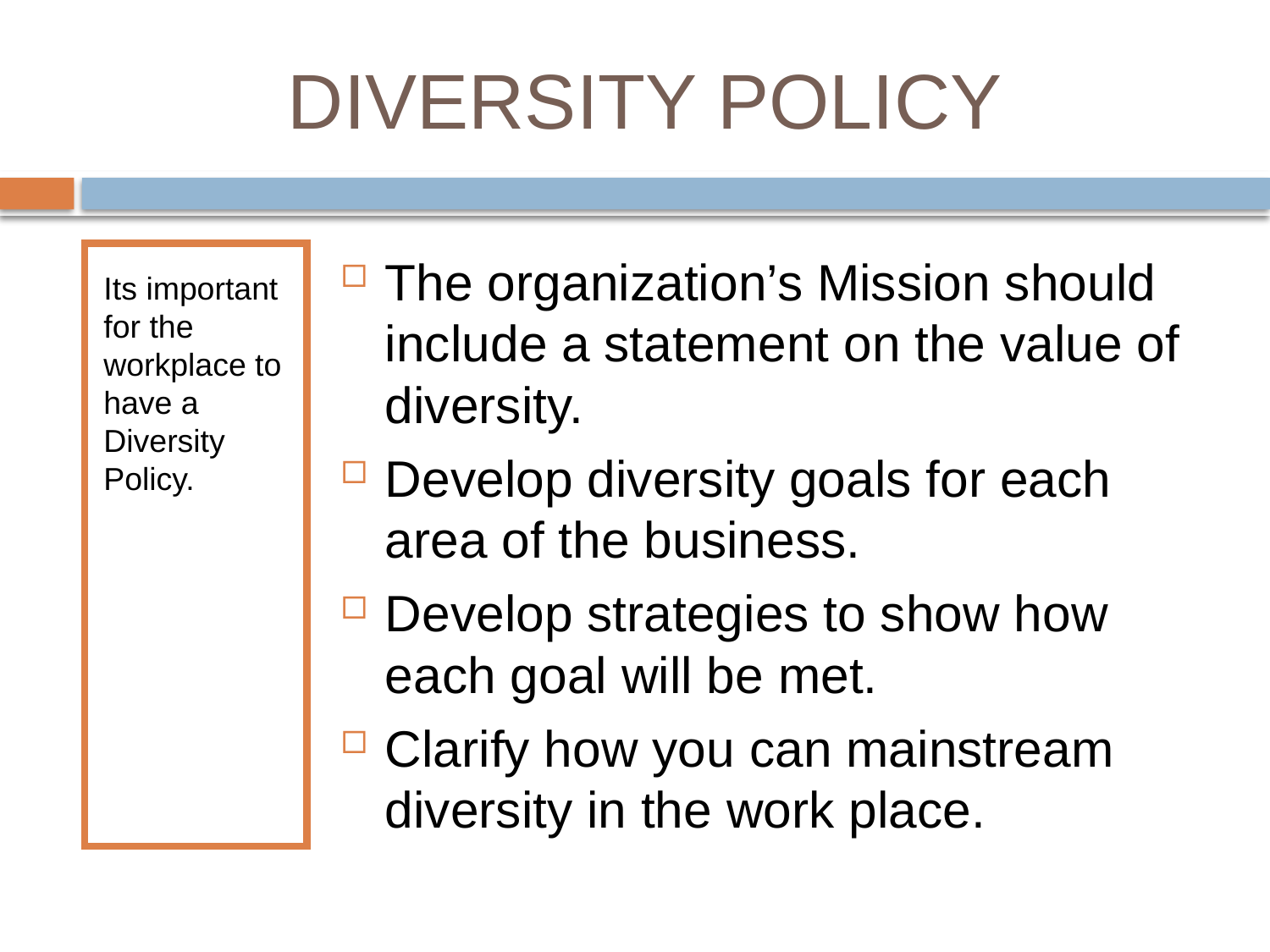

# DIVERSITY POLICY
Its important for the workplace to have a Diversity Policy.
The organization’s Mission should include a statement on the value of diversity.
Develop diversity goals for each area of the business.
Develop strategies to show how each goal will be met.
Clarify how you can mainstream diversity in the work place.